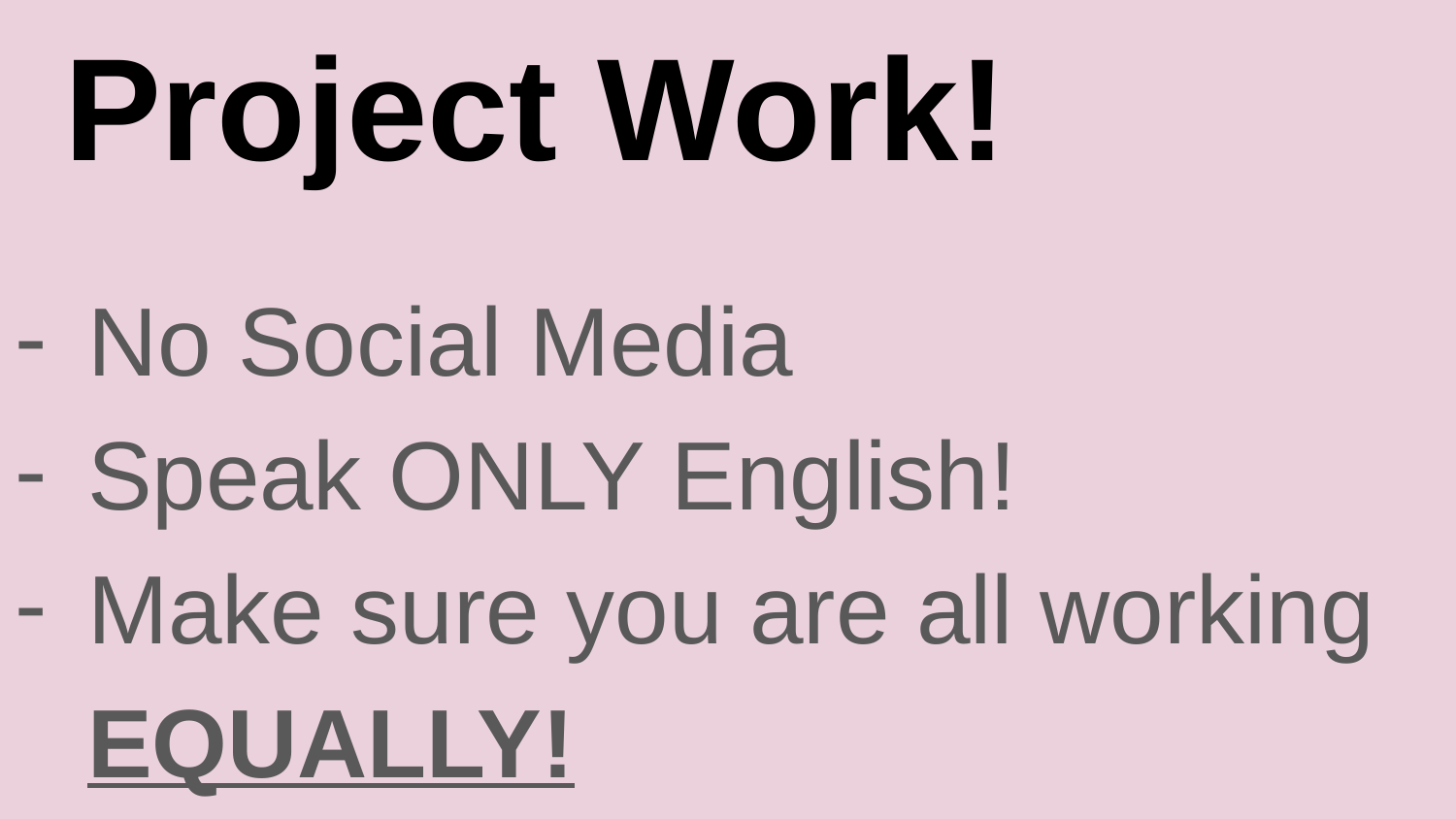

# Project Work!
No Social Media
Speak ONLY English!
Make sure you are all working EQUALLY!